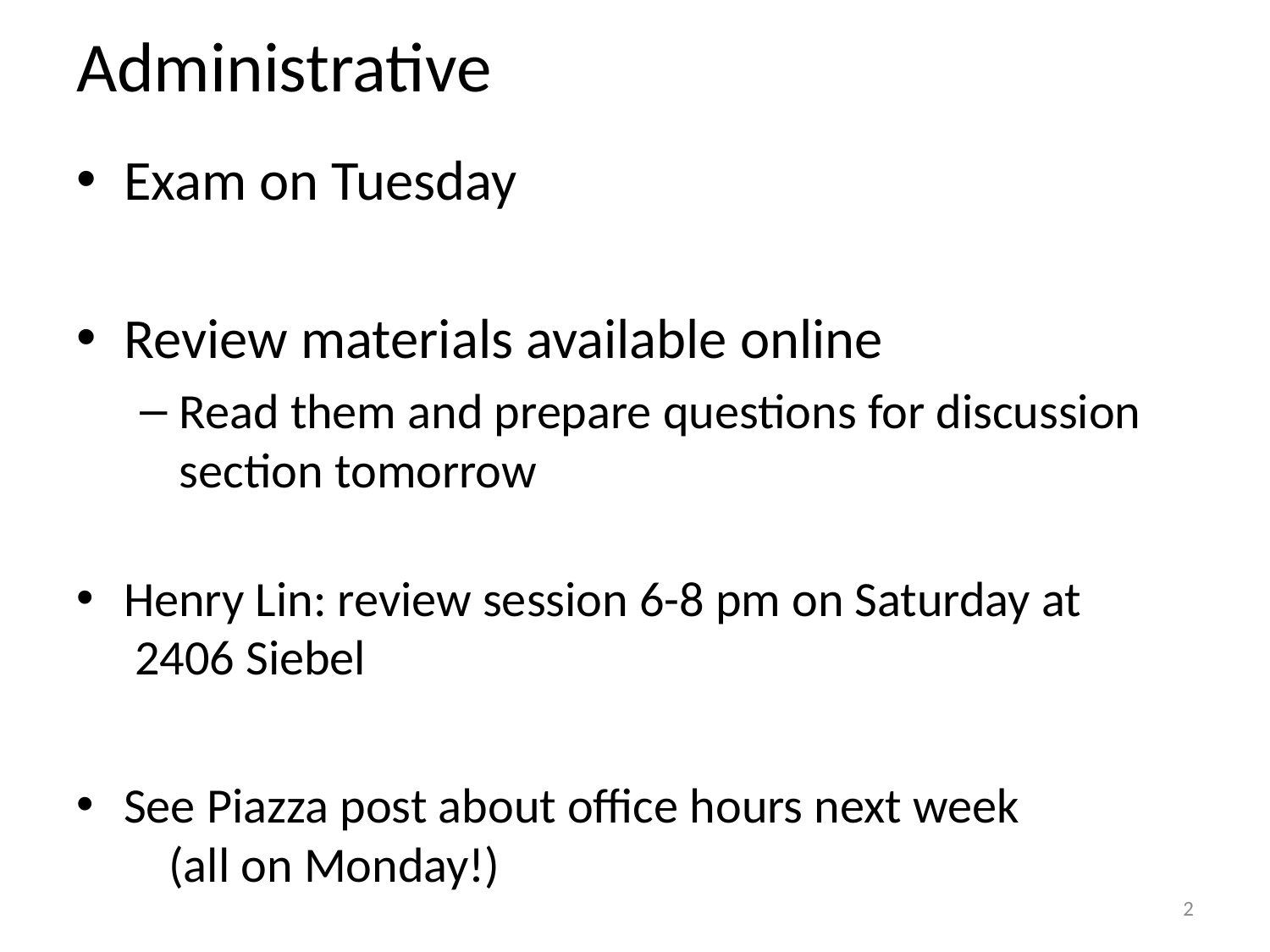

# Administrative
Exam on Tuesday

Review materials available online
Read them and prepare questions for discussion section tomorrow
Henry Lin: review session 6-8 pm on Saturday at  2406 Siebel

See Piazza post about office hours next week
    (all on Monday!)

2